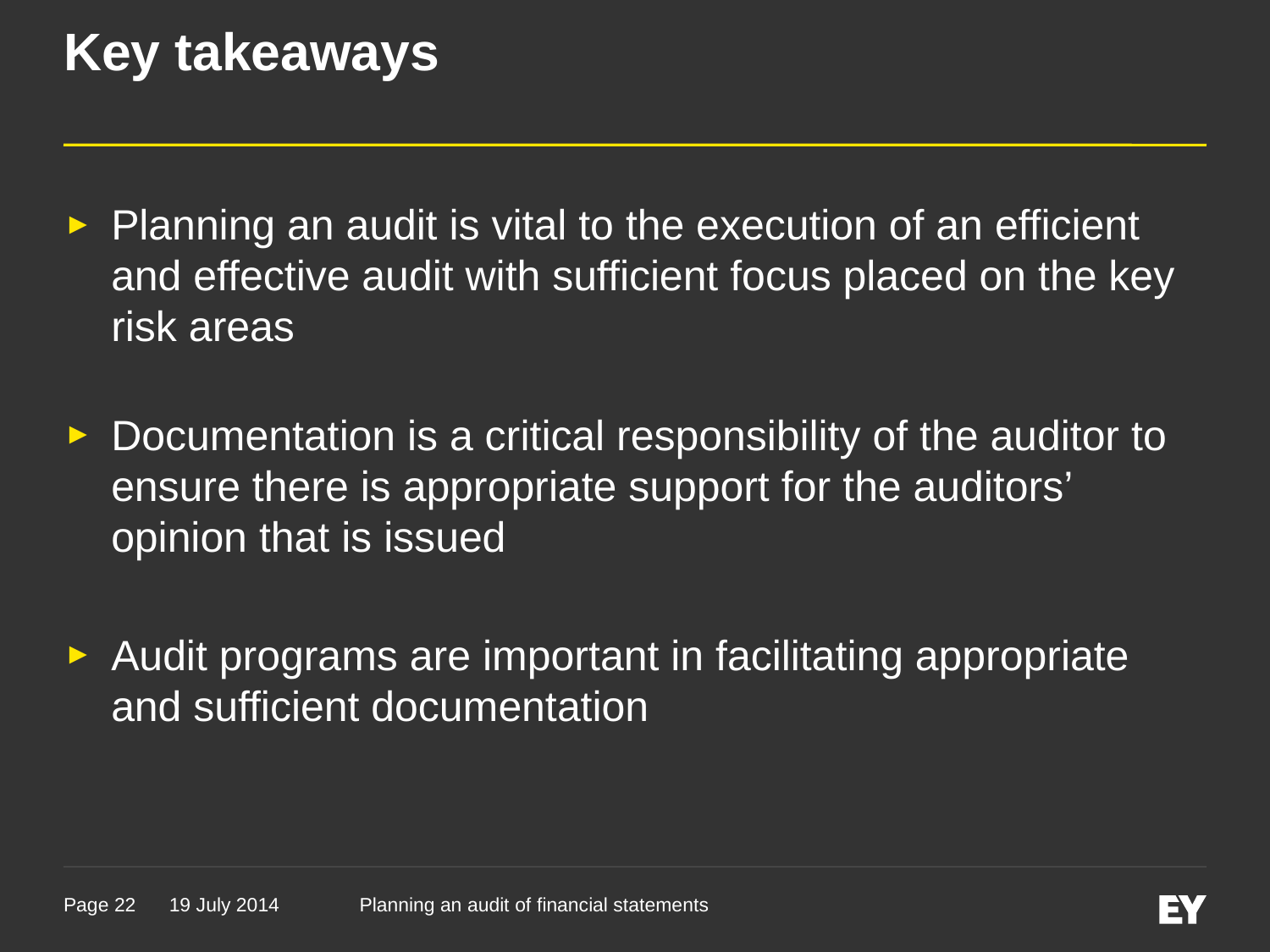

# Key takeaways
Planning an audit is vital to the execution of an efficient and effective audit with sufficient focus placed on the key risk areas

Documentation is a critical responsibility of the auditor to ensure there is appropriate support for the auditors’ opinion that is issued

Audit programs are important in facilitating appropriate and sufficient documentation

19 July 2014
Planning an audit of financial statements